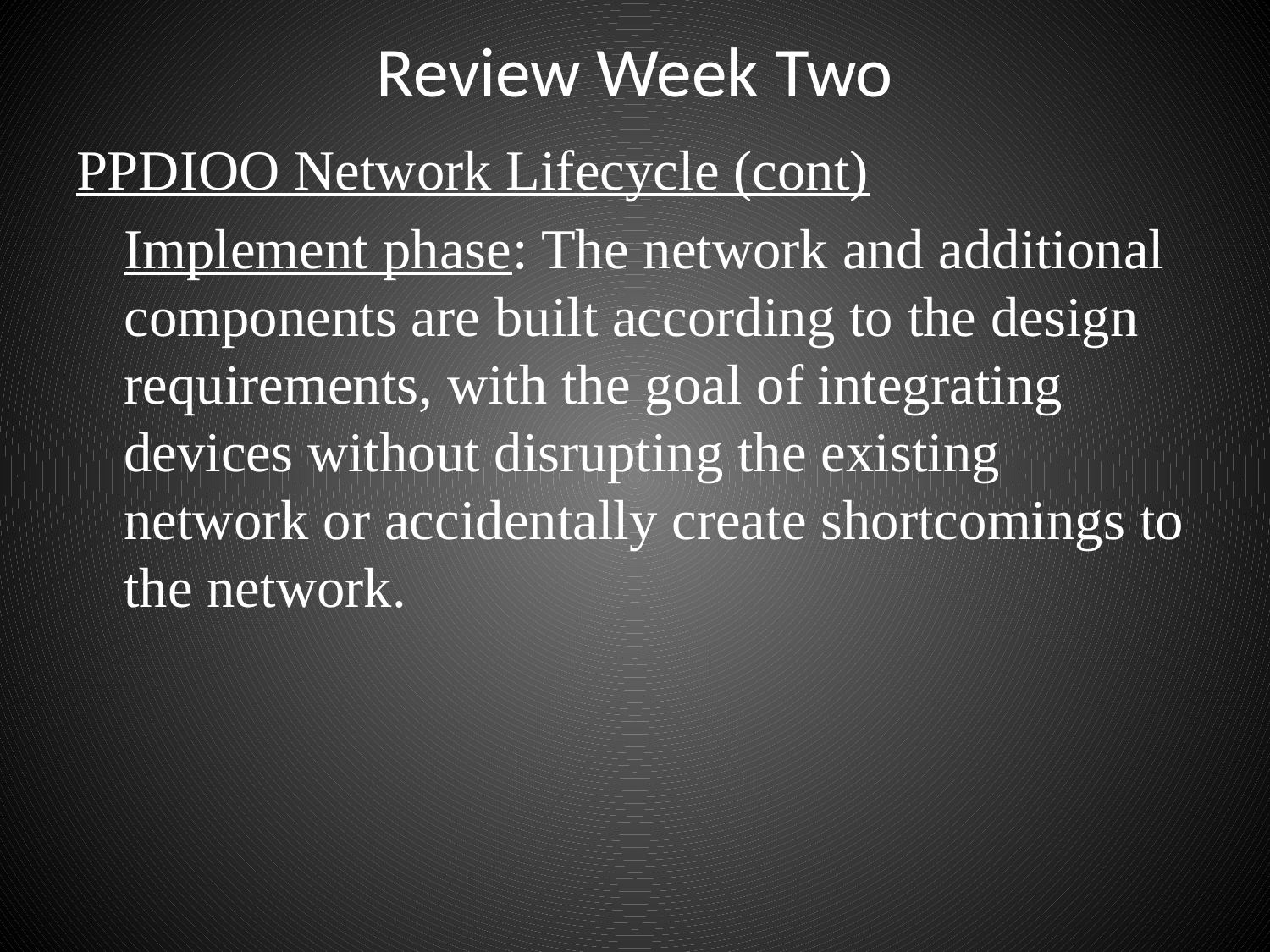

# Review Week Two
PPDIOO Network Lifecycle (cont)
	Implement phase: The network and additional components are built according to the design requirements, with the goal of integrating devices without disrupting the existing network or accidentally create shortcomings to the network.